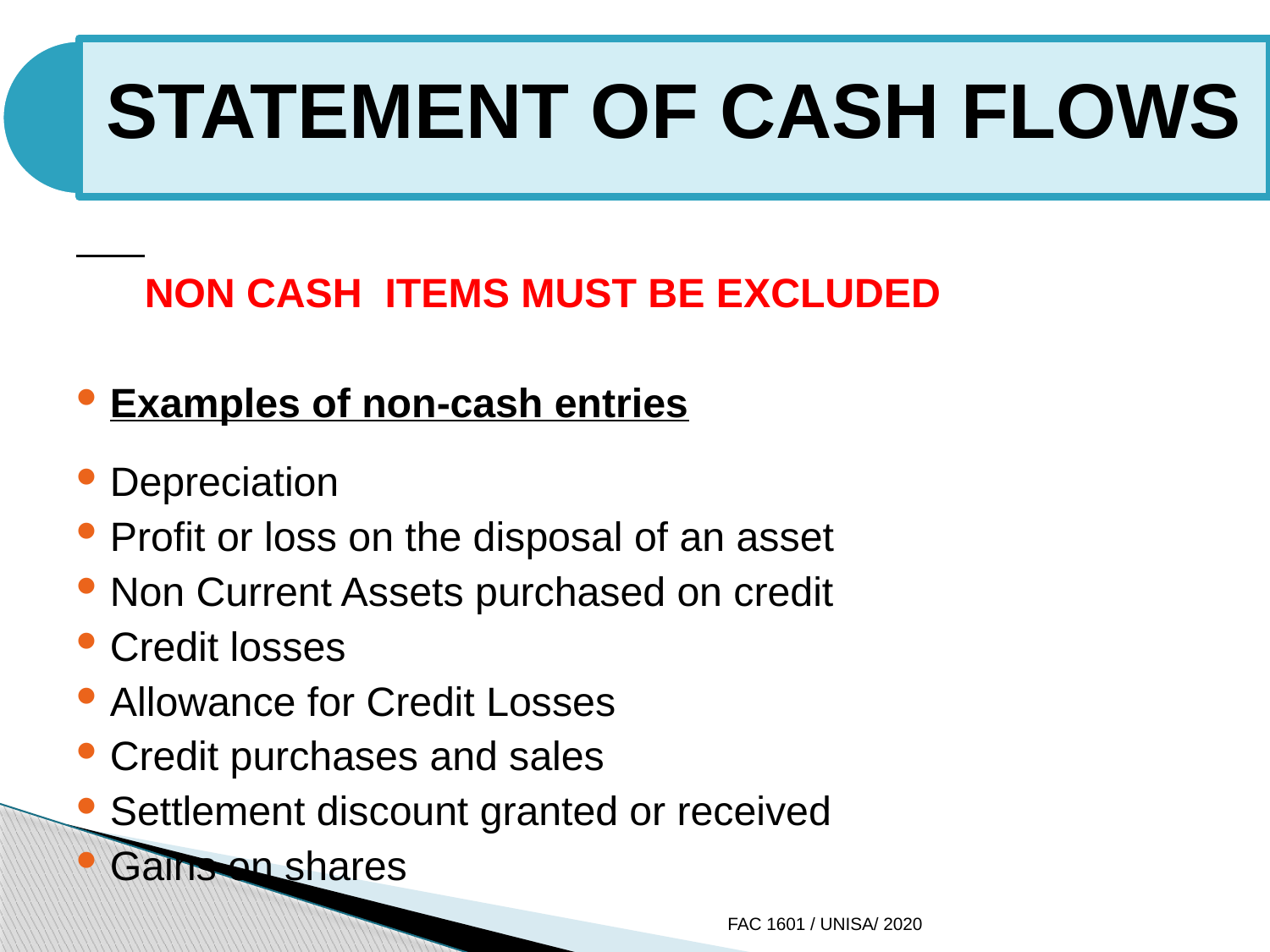

STATEMENT OF CASH FLOWS

      NON CASH  ITEMS MUST BE EXCLUDED

Examples of non-cash entries

Depreciation
Profit or loss on the disposal of an asset
Non Current Assets purchased on credit
Credit losses
Allowance for Credit Losses
Credit purchases and sales
Settlement discount granted or received
Gains on shares

FAC 1601 / UNISA/ 2020